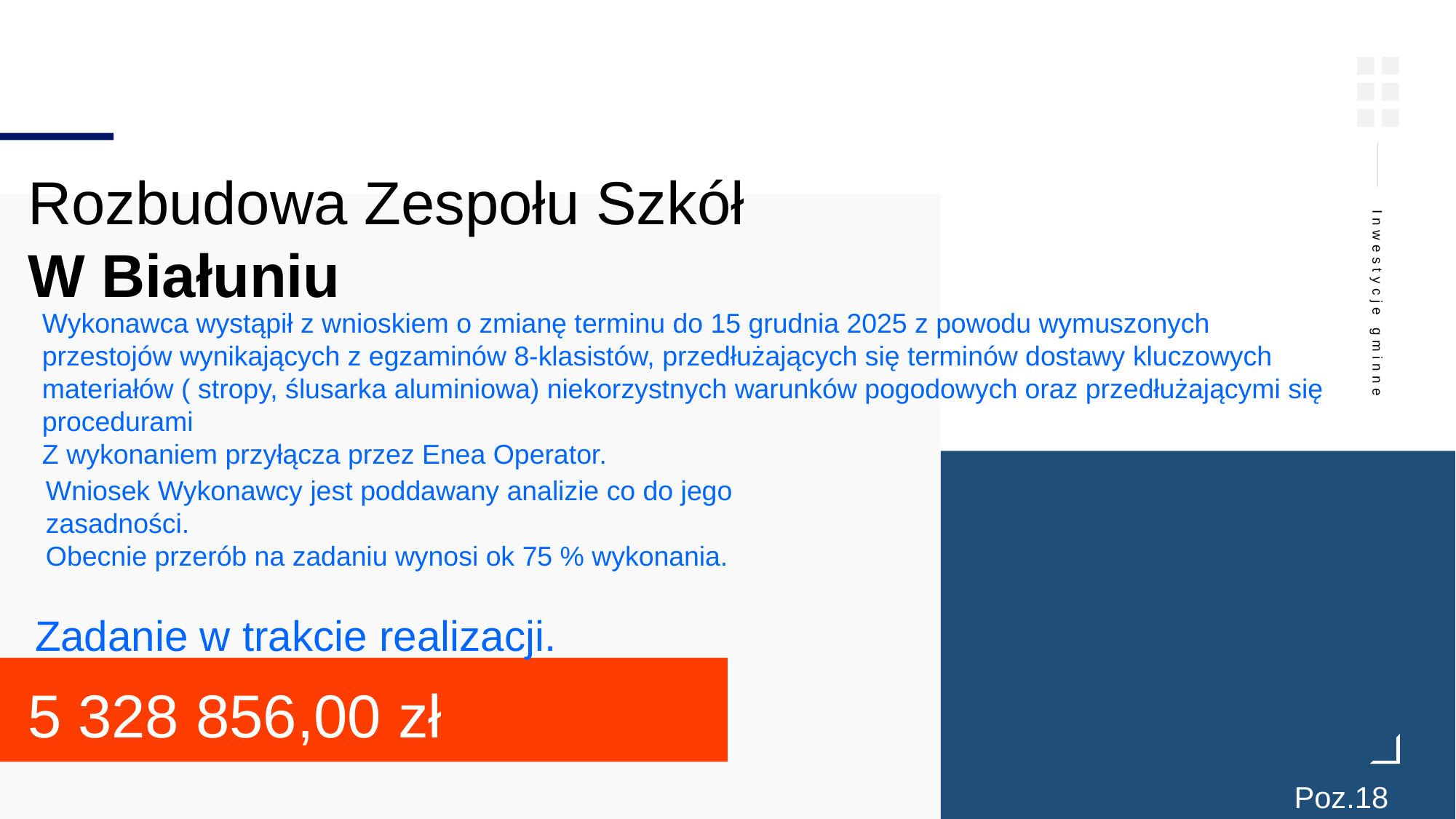

Rozbudowa Zespołu Szkół
W Białuniu

Wykonawca wystąpił z wnioskiem o zmianę terminu do 15 grudnia 2025 z powodu wymuszonych przestojów wynikających z egzaminów 8-klasistów, przedłużających się terminów dostawy kluczowych materiałów ( stropy, ślusarka aluminiowa) niekorzystnych warunków pogodowych oraz przedłużającymi się procedurami
Z wykonaniem przyłącza przez Enea Operator.

Inwestycje gminne

Wniosek Wykonawcy jest poddawany analizie co do jego
zasadności.
Obecnie przerób na zadaniu wynosi ok 75 % wykonania.

Zadanie w trakcie realizacji.

5 328 856,00 zł

Poz.18